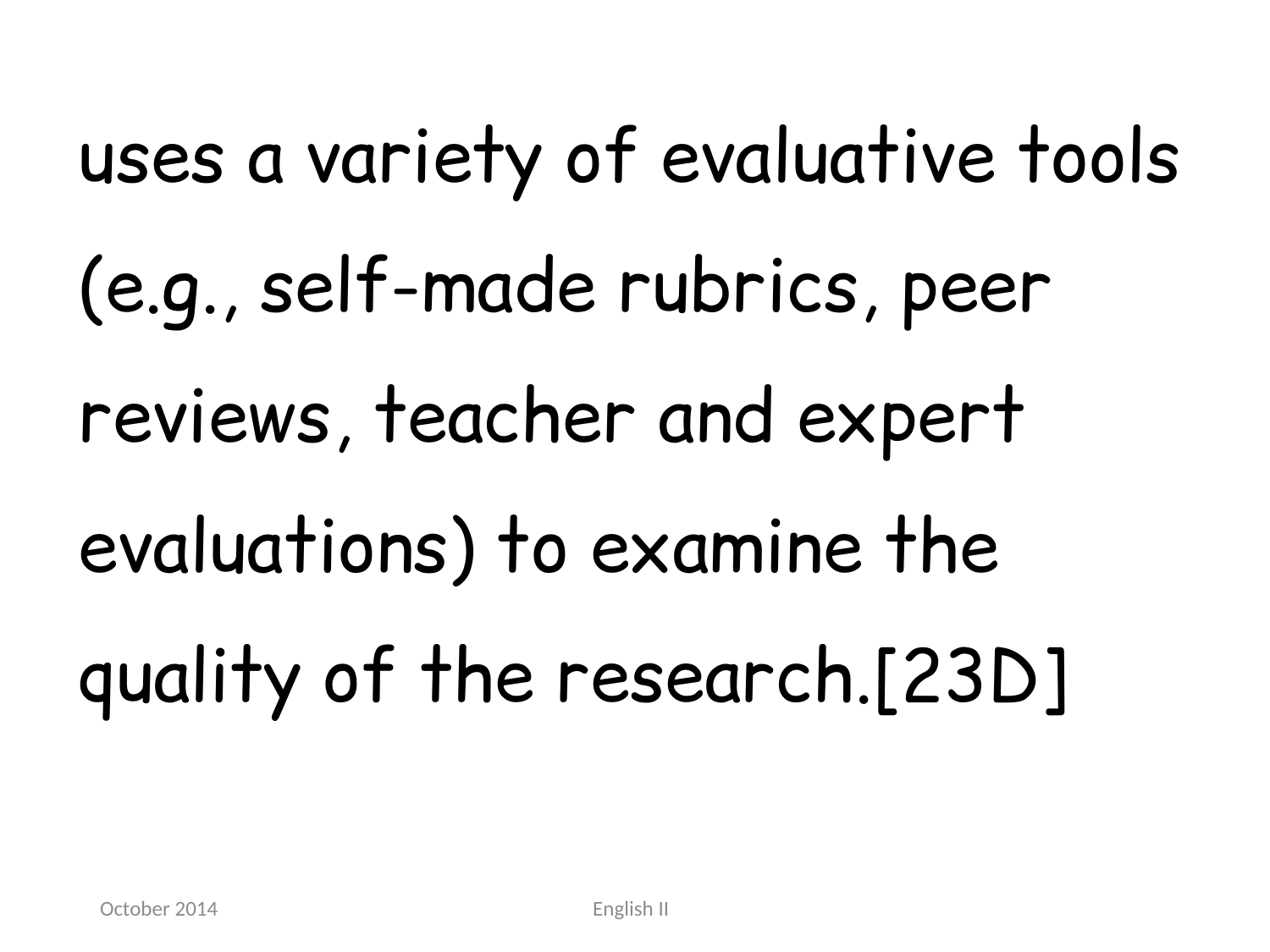

uses a variety of evaluative tools (e.g., self-made rubrics, peer reviews, teacher and expert evaluations) to examine the quality of the research.[23D]
October 2014
English II